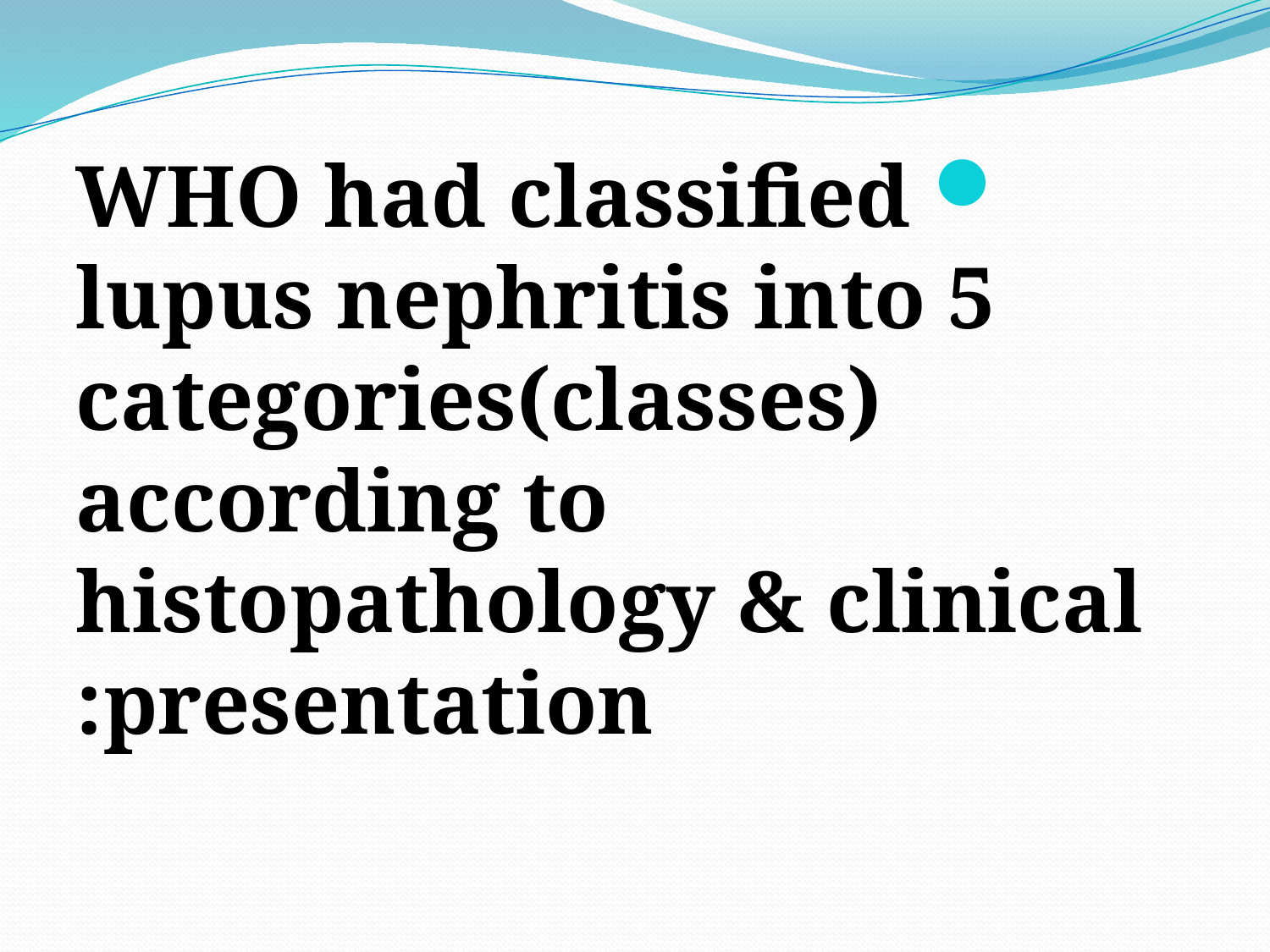

#
 WHO had classified lupus nephritis into 5 categories(classes) according to histopathology & clinical presentation: